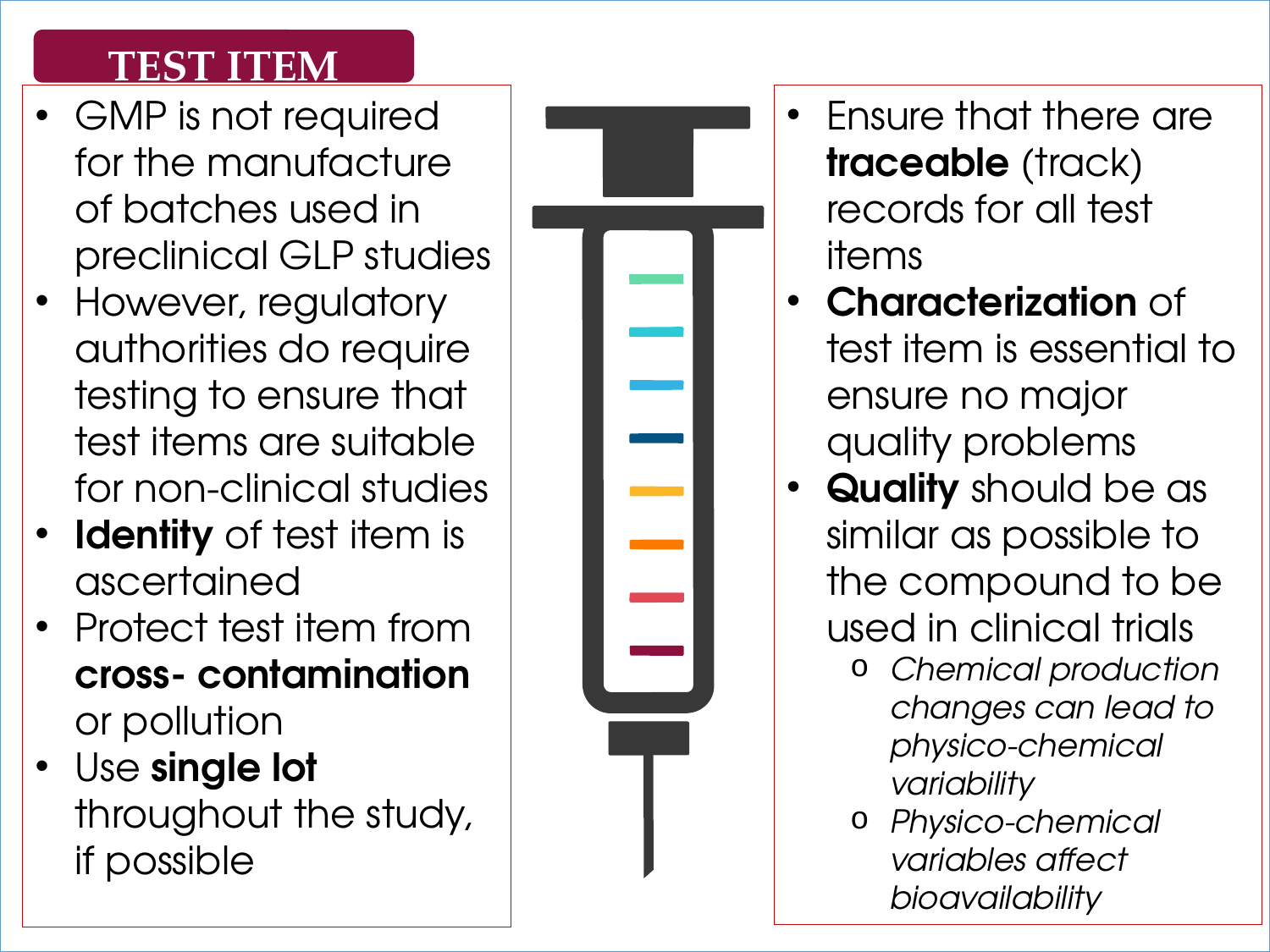

TEST ITEM
Ensure that there are traceable (track) records for all test items
Characterization of test item is essential to ensure no major quality problems
Quality should be as similar as possible to the compound to be used in clinical trials
Chemical production changes can lead to physico-chemical variability
Physico-chemical variables affect bioavailability
GMP is not required for the manufacture of batches used in preclinical GLP studies
However, regulatory authorities do require testing to ensure that test items are suitable for non-clinical studies
Identity of test item is ascertained
Protect test item from cross- contamination or pollution
Use single lot throughout the study, if possible